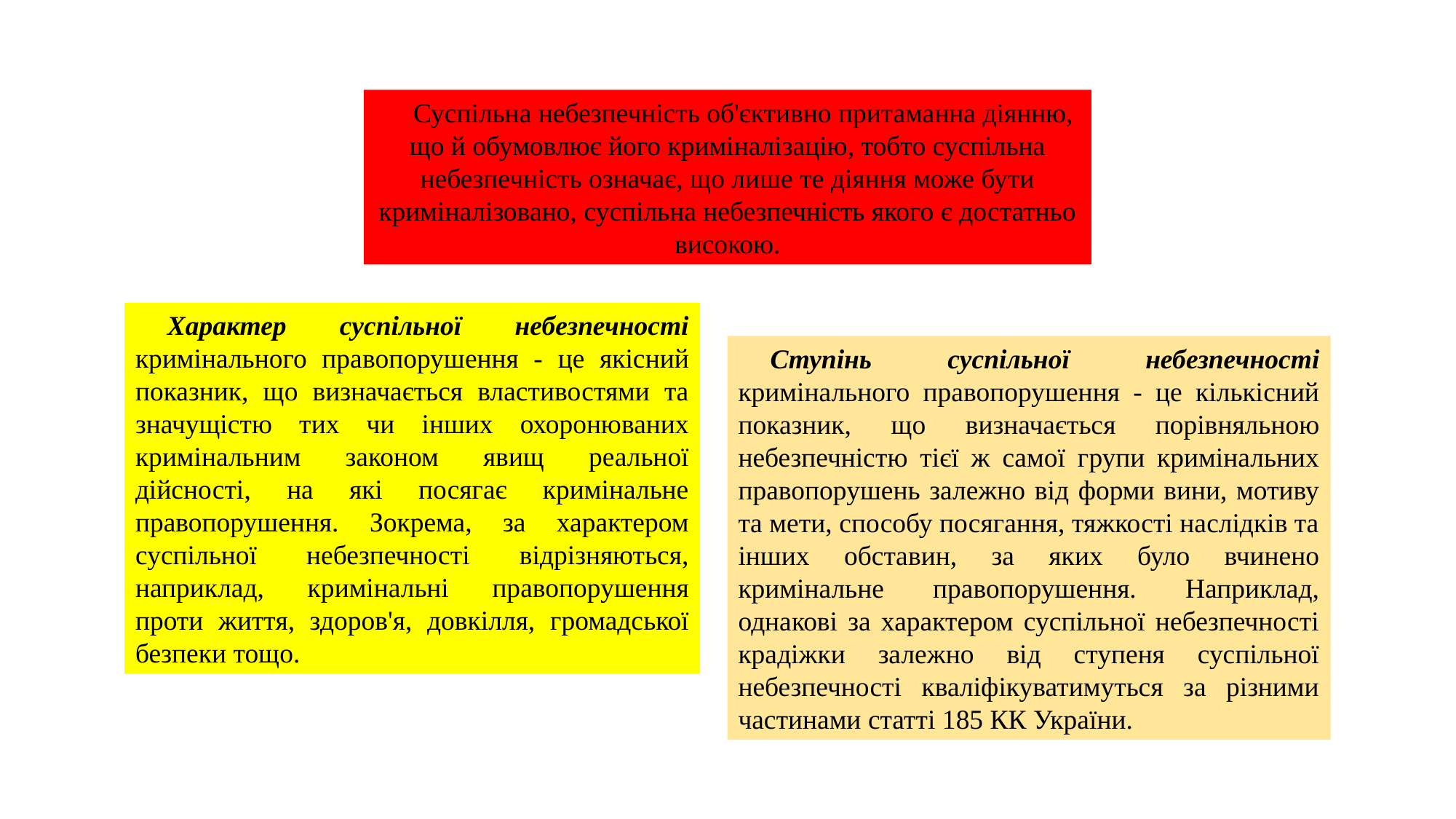

Суспільна небезпечність об'єктивно притаманна діянню, що й обумовлює його криміналізацію, тобто суспільна небезпечність означає, що лише те діяння може бути криміналізовано, суспільна небезпечність якого є достатньо високою.
Характер суспільної небезпечності кримінального правопорушення - це якісний показник, що визначається властивостями та значущістю тих чи інших охоронюваних кримінальним законом явищ реальної дійсності, на які посягає кримінальне правопорушення. Зокрема, за характером суспільної небезпечності відрізняються, наприклад, кримінальні правопорушення проти життя, здоров'я, довкілля, громадської безпеки тощо.
Ступінь суспільної небезпечності кримінального правопорушення - це кількісний показник, що визначається порівняльною небезпечністю тієї ж самої групи кримінальних правопорушень залежно від форми вини, мотиву та мети, способу посягання, тяжкості наслідків та інших обставин, за яких було вчинено кримінальне правопорушення. Наприклад, однакові за характером суспільної небезпечності крадіжки залежно від ступеня суспільної небезпечності кваліфікуватимуться за різними частинами статті 185 КК України.